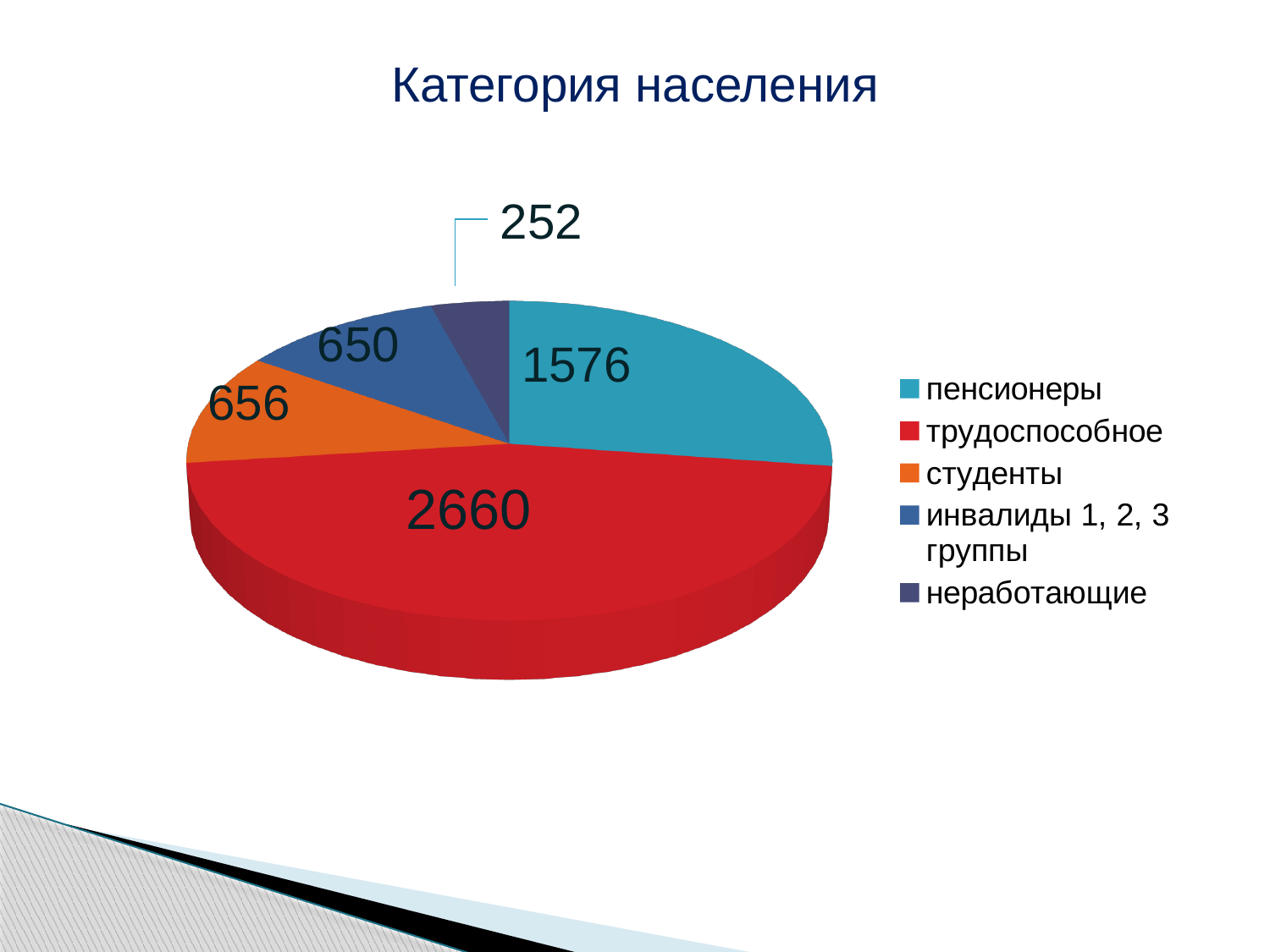

Категория населения

[unsupported chart]

252
650
1576
656
2660